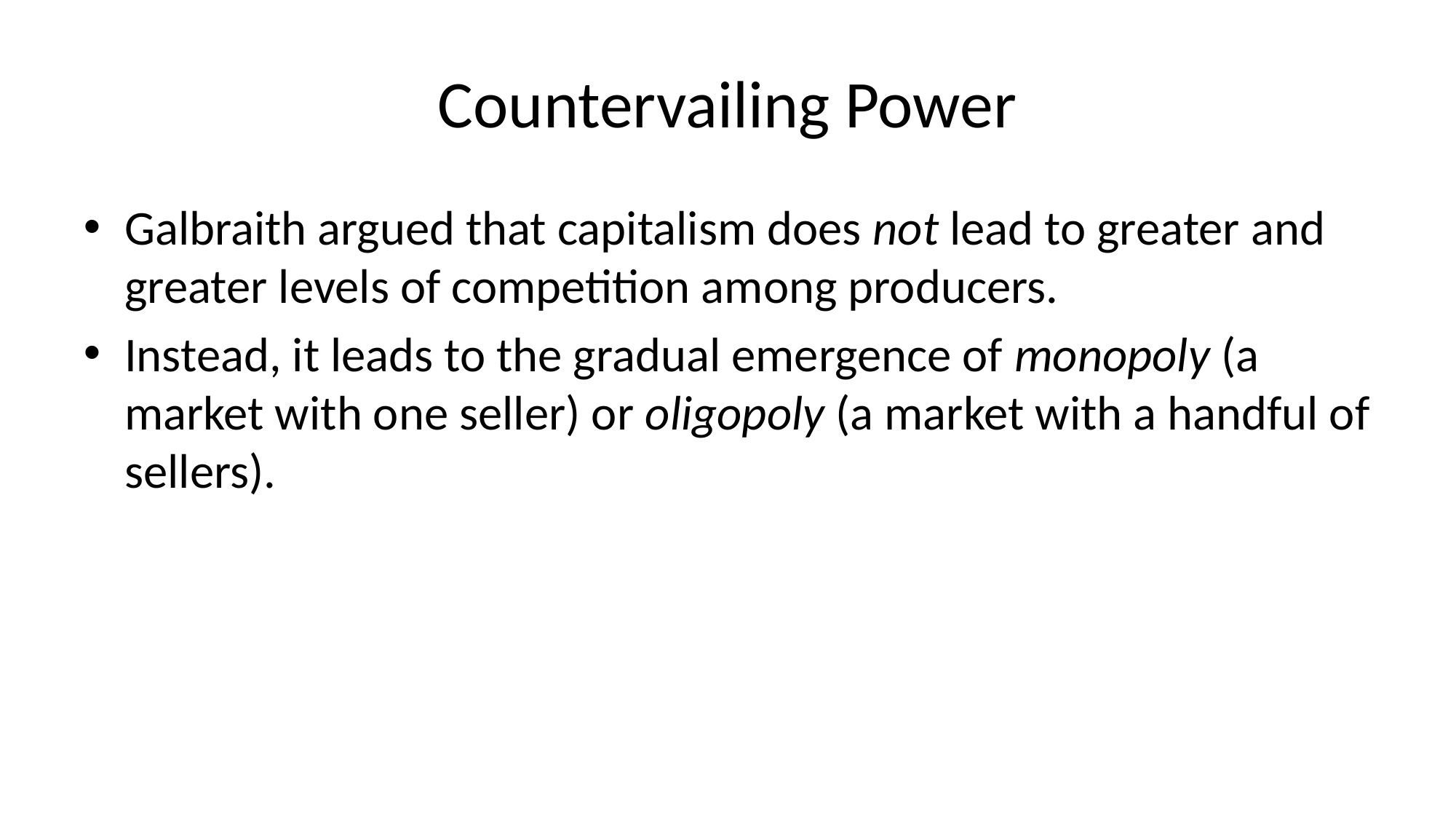

# Countervailing Power
Galbraith argued that capitalism does not lead to greater and greater levels of competition among producers.
Instead, it leads to the gradual emergence of monopoly (a market with one seller) or oligopoly (a market with a handful of sellers).